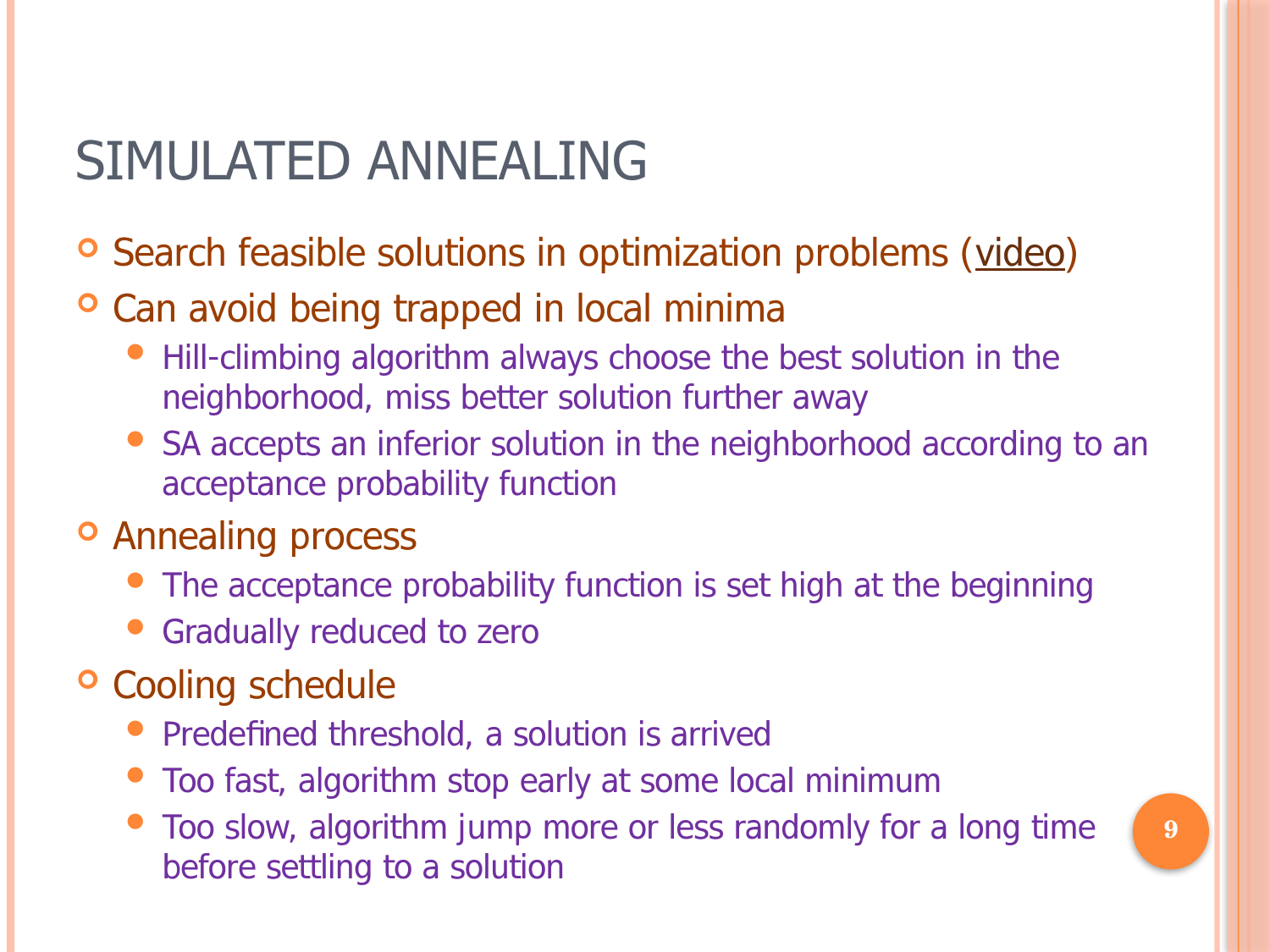

# Simulated Annealing
Search feasible solutions in optimization problems (video)
Can avoid being trapped in local minima
Hill-climbing algorithm always choose the best solution in the neighborhood, miss better solution further away
SA accepts an inferior solution in the neighborhood according to an acceptance probability function
Annealing process
The acceptance probability function is set high at the beginning
Gradually reduced to zero
Cooling schedule
Predefined threshold, a solution is arrived
Too fast, algorithm stop early at some local minimum
Too slow, algorithm jump more or less randomly for a long time before settling to a solution
9